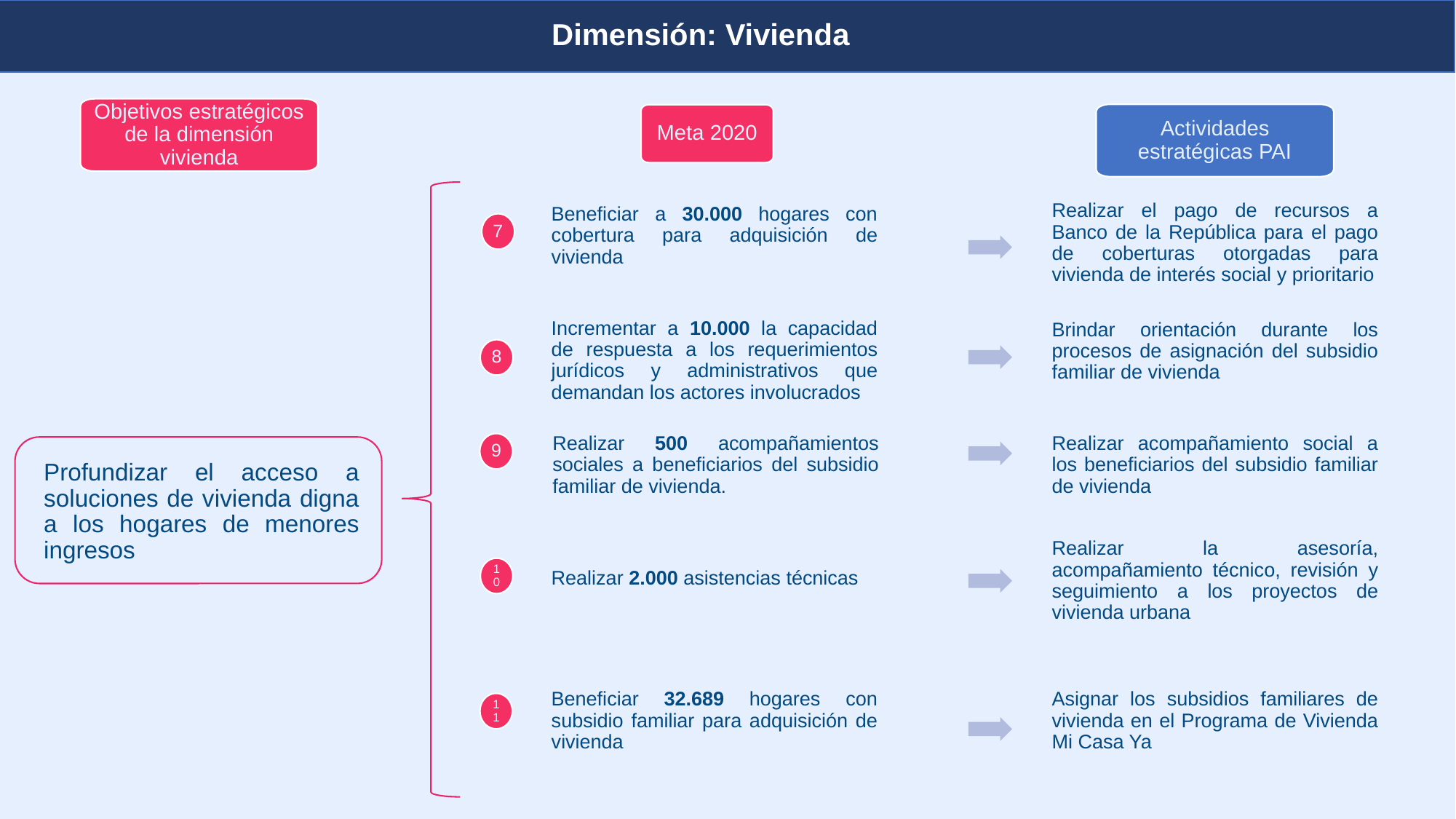

Dimensión: Vivienda

Planeación y presupuesto

Objetivos estratégicos de la dimensión vivienda
Actividades estratégicas PAI
Meta 2020

Beneficiar a 30.000 hogares con cobertura para adquisición de vivienda
Realizar el pago de recursos a Banco de la República para el pago de coberturas otorgadas para vivienda de interés social y prioritario
7

Brindar orientación durante los procesos de asignación del subsidio familiar de vivienda
Incrementar a 10.000 la capacidad de respuesta a los requerimientos jurídicos y administrativos que demandan los actores involucrados
8

Profundizar el acceso a soluciones de vivienda digna a los hogares de menores ingresos
Realizar 500 acompañamientos sociales a beneficiarios del subsidio familiar de vivienda.
Realizar acompañamiento social a los beneficiarios del subsidio familiar de vivienda
9

Realizar 2.000 asistencias técnicas
Realizar la asesoría, acompañamiento técnico, revisión y seguimiento a los proyectos de vivienda urbana
10

Beneficiar 32.689 hogares con subsidio familiar para adquisición de vivienda
Asignar los subsidios familiares de vivienda en el Programa de Vivienda Mi Casa Ya
11